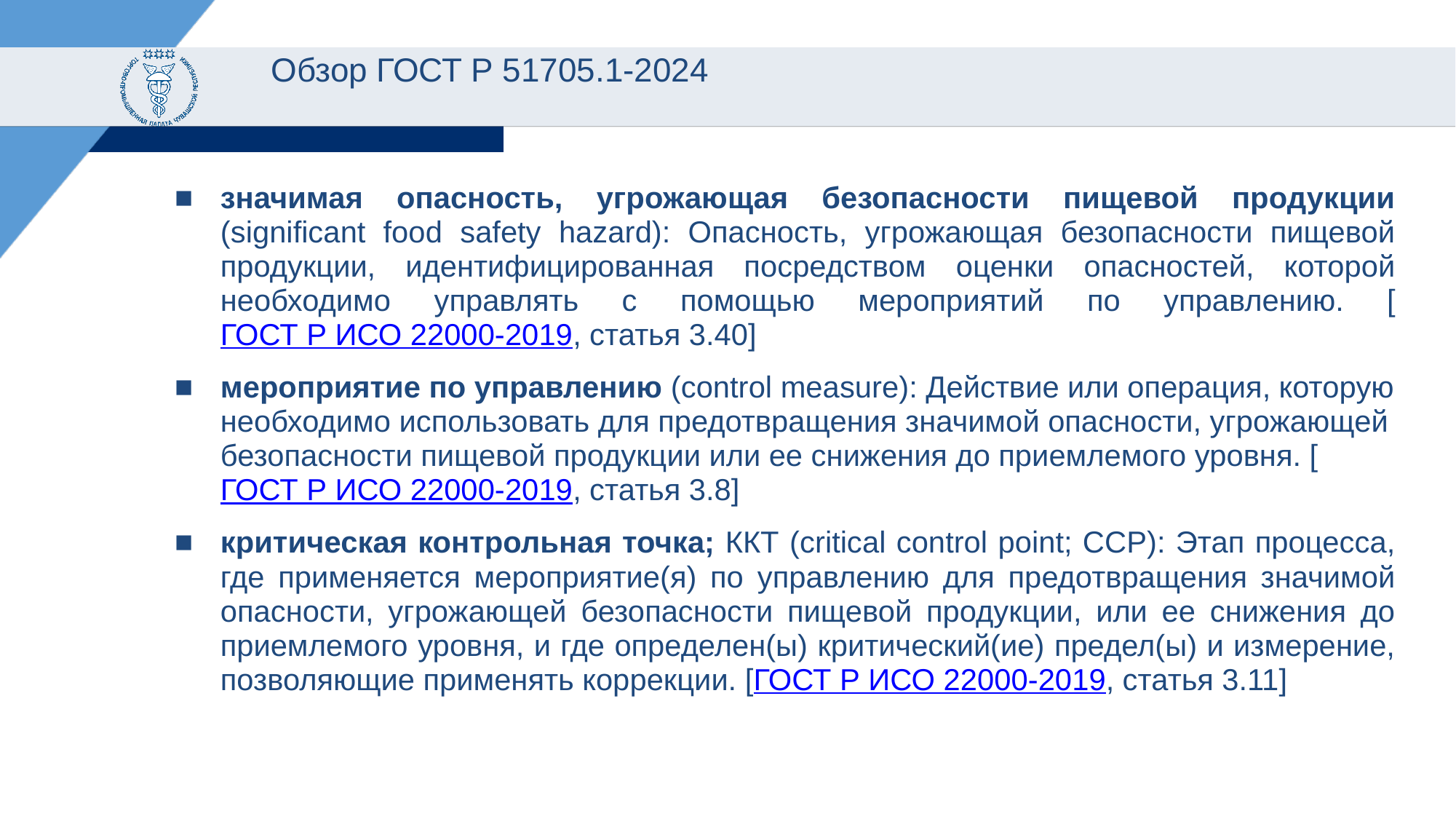

# Обзор ГОСТ Р 51705.1-2024
значимая опасность, угрожающая безопасности пищевой продукции (significant food safety hazard): Опасность, угрожающая безопасности пищевой продукции, идентифицированная посредством оценки опасностей, которой необходимо управлять с помощью мероприятий по управлению. [ГОСТ Р ИСО 22000-2019, статья 3.40]
мероприятие по управлению (control measure): Действие или операция, которую необходимо использовать для предотвращения значимой опасности, угрожающей безопасности пищевой продукции или ее снижения до приемлемого уровня. [ГОСТ Р ИСО 22000-2019, статья 3.8]
критическая контрольная точка; ККТ (critical control point; CCP): Этап процесса, где применяется мероприятие(я) по управлению для предотвращения значимой опасности, угрожающей безопасности пищевой продукции, или ее снижения до приемлемого уровня, и где определен(ы) критический(ие) предел(ы) и измерение, позволяющие применять коррекции. [ГОСТ Р ИСО 22000-2019, статья 3.11]